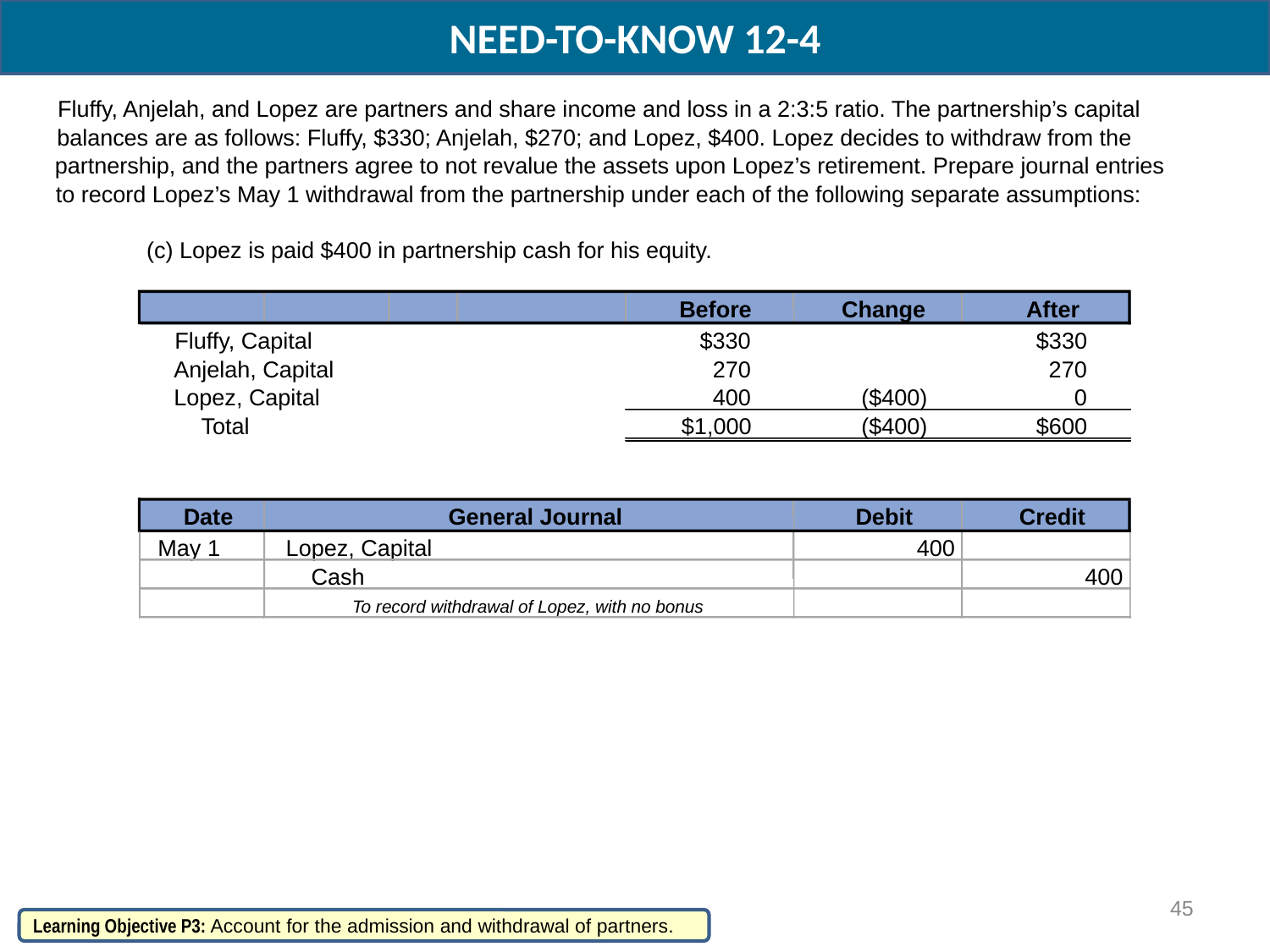

NEED-TO-KNOW 12-4
Fluffy, Anjelah, and Lopez are partners and share income and loss in a 2:3:5 ratio. The partnership’s capital
balances are as follows: Fluffy, $330; Anjelah, $270; and Lopez, $400. Lopez decides to withdraw from the
partnership, and the partners agree to not revalue the assets upon Lopez’s retirement. Prepare journal entries
to record Lopez’s May 1 withdrawal from the partnership under each of the following separate assumptions:
(c) Lopez is paid $400 in partnership cash for his equity.

Before
Change
After

Fluffy, Capital
$330
$330
Anjelah, Capital
270
270
Lopez, Capital
400
($400)
0

Total
$1,000
($400)
$600

Date
General Journal
Debit
Credit

May 1
Lopez, Capital
400

Cash
400

To record withdrawal of Lopez, with no bonus

45
Learning Objective P3: Account for the admission and withdrawal of partners.